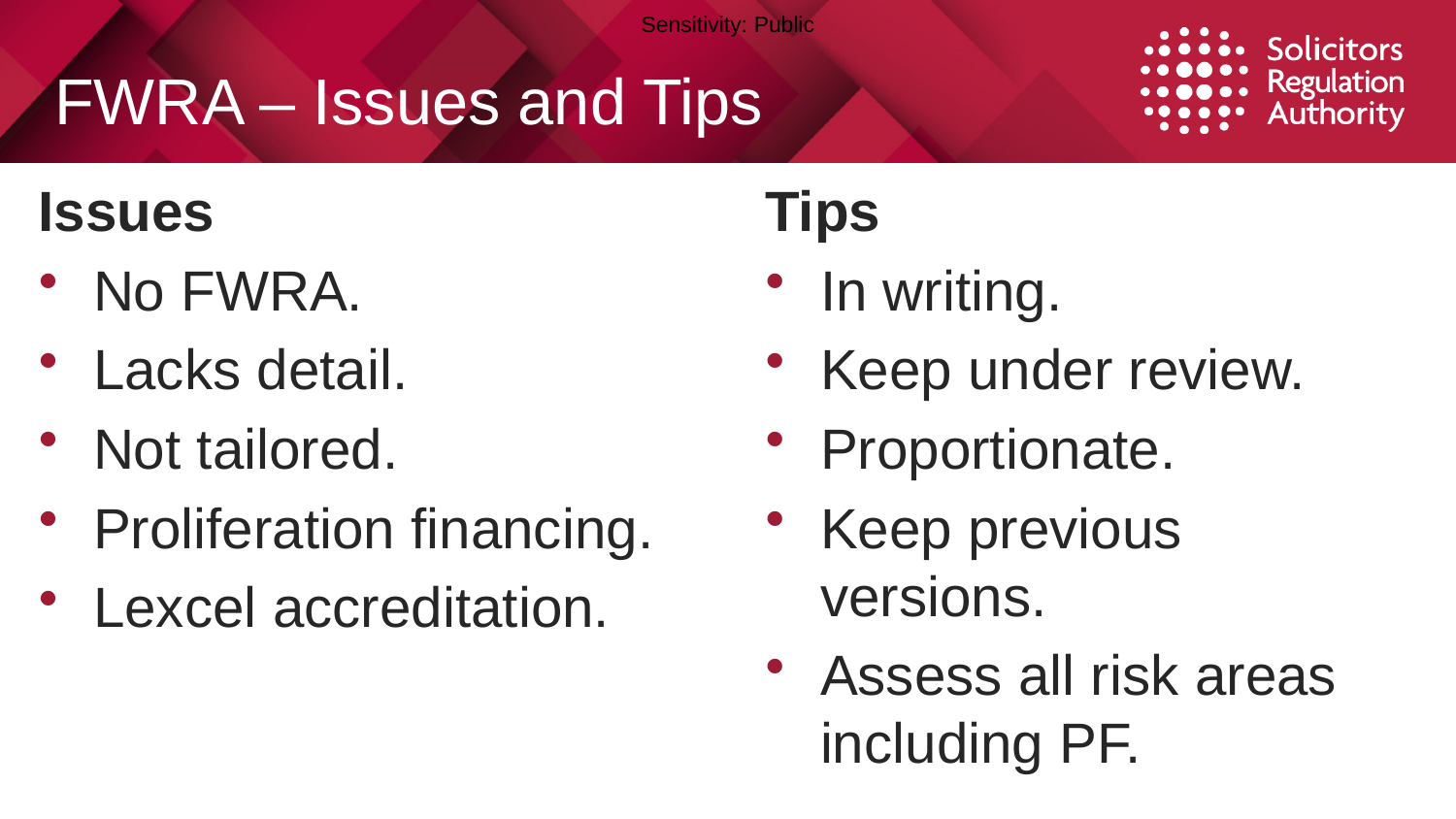

# FWRA – Issues and Tips
Issues
No FWRA.
Lacks detail.
Not tailored.
Proliferation financing.
Lexcel accreditation.

Tips
In writing.
Keep under review.
Proportionate.
Keep previous versions.
Assess all risk areas including PF.